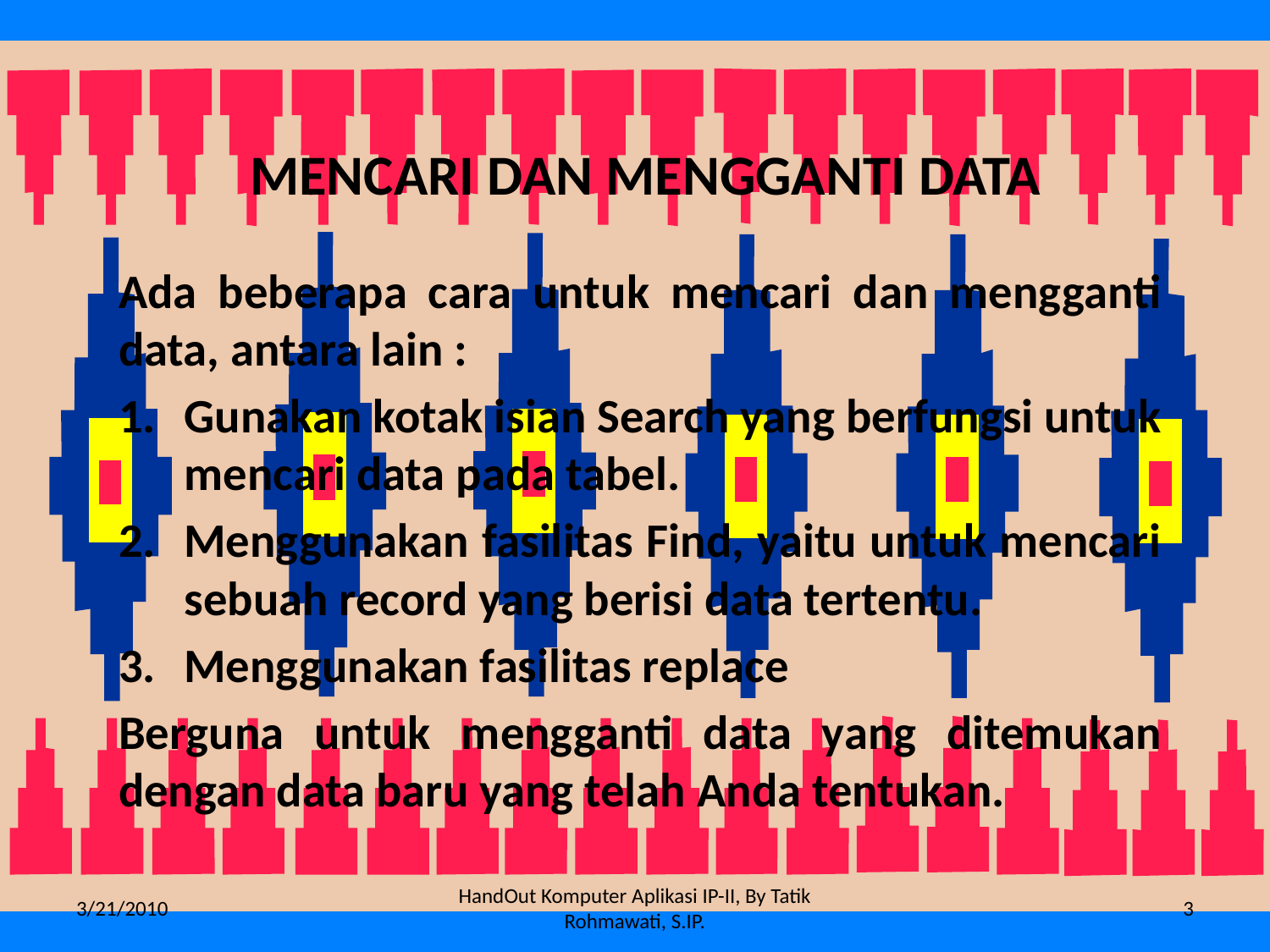

# MENCARI DAN MENGGANTI DATA
Ada beberapa cara untuk mencari dan mengganti data, antara lain :
Gunakan kotak isian Search yang berfungsi untuk mencari data pada tabel.
Menggunakan fasilitas Find, yaitu untuk mencari sebuah record yang berisi data tertentu.
Menggunakan fasilitas replace
Berguna untuk mengganti data yang ditemukan dengan data baru yang telah Anda tentukan.
3/21/2010
HandOut Komputer Aplikasi IP-II, By Tatik Rohmawati, S.IP.
3